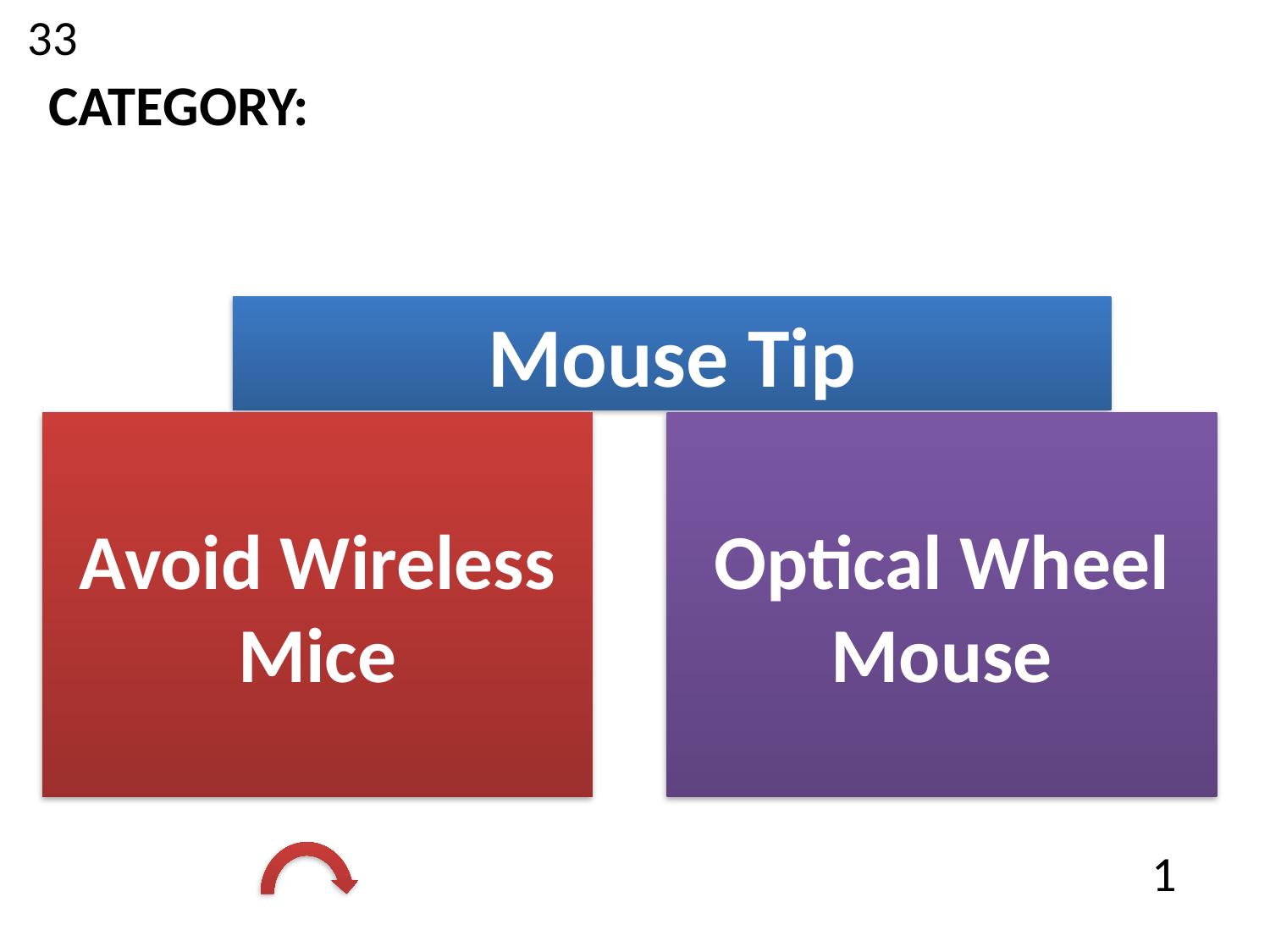

33
CATEGORY:
Mouse Tip

Avoid Wireless Mice

Optical Wheel Mouse

1